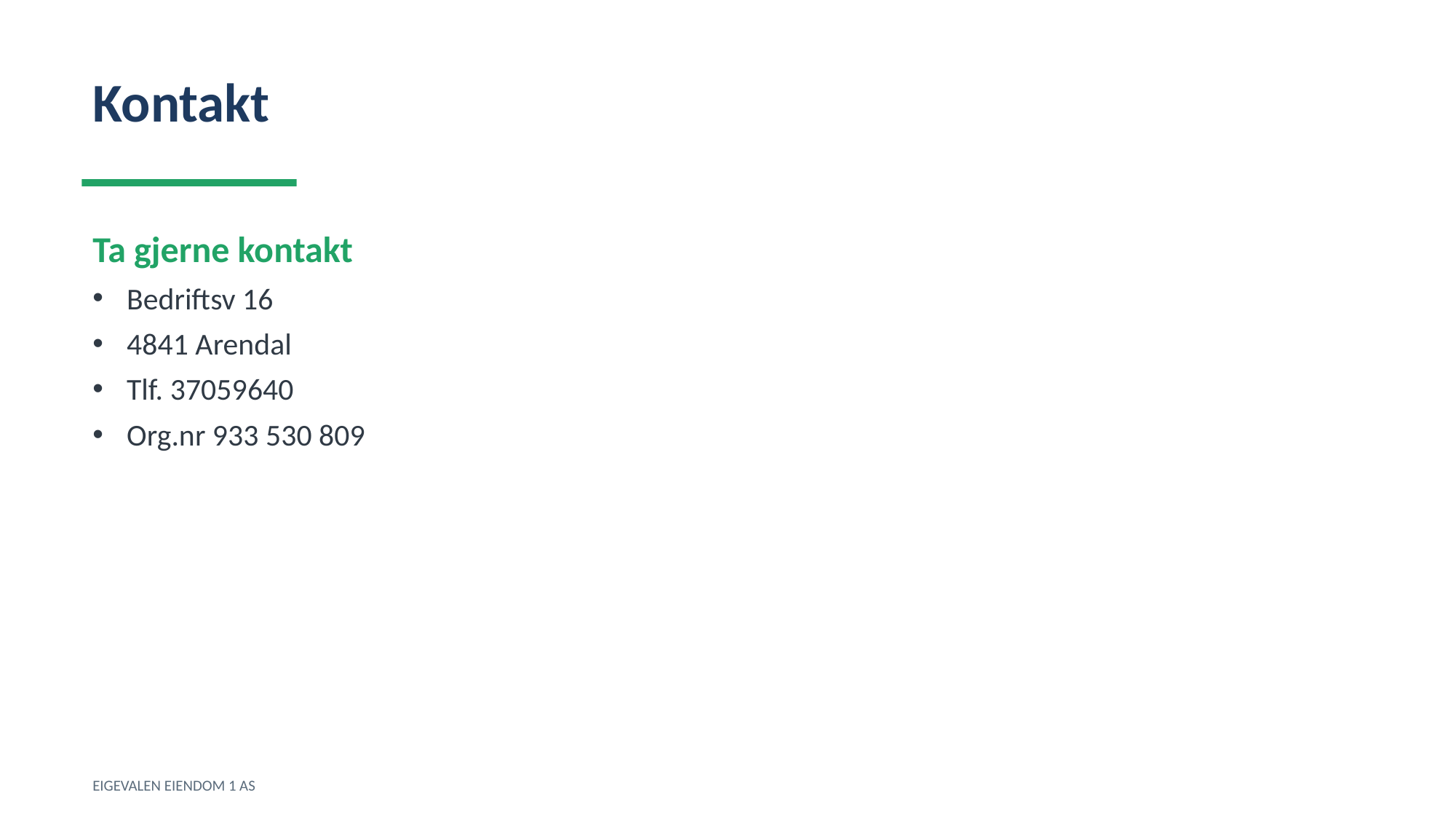

Kontakt

Ta gjerne kontakt
Bedriftsv 16
4841 Arendal
Tlf. 37059640
Org.nr 933 530 809
EIGEVALEN EIENDOM 1 AS